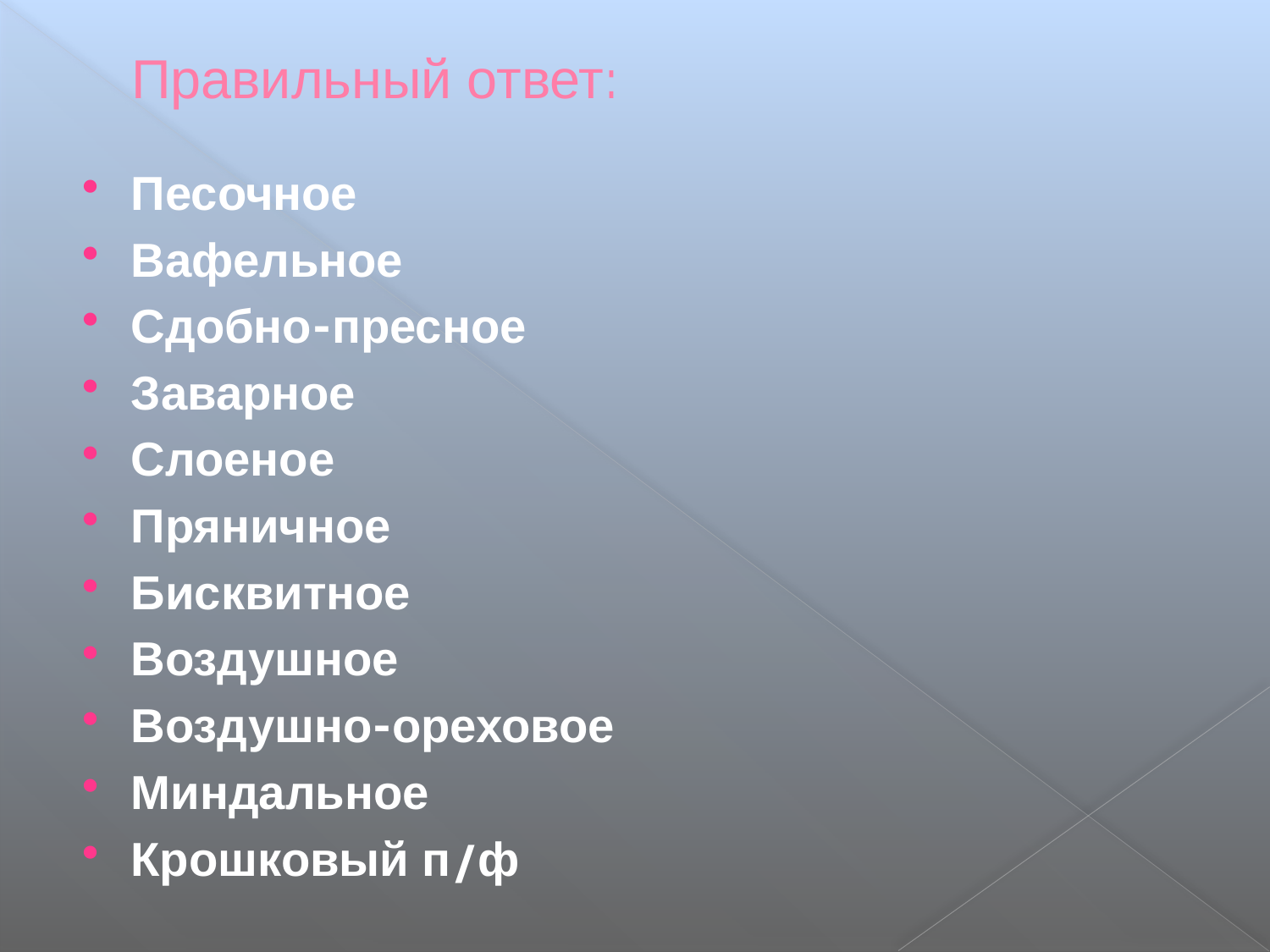

# Правильный ответ:
Песочное
Вафельное
Сдобно-пресное
Заварное
Слоеное
Пряничное
Бисквитное
Воздушное
Воздушно-ореховое
Миндальное
Крошковый п/ф